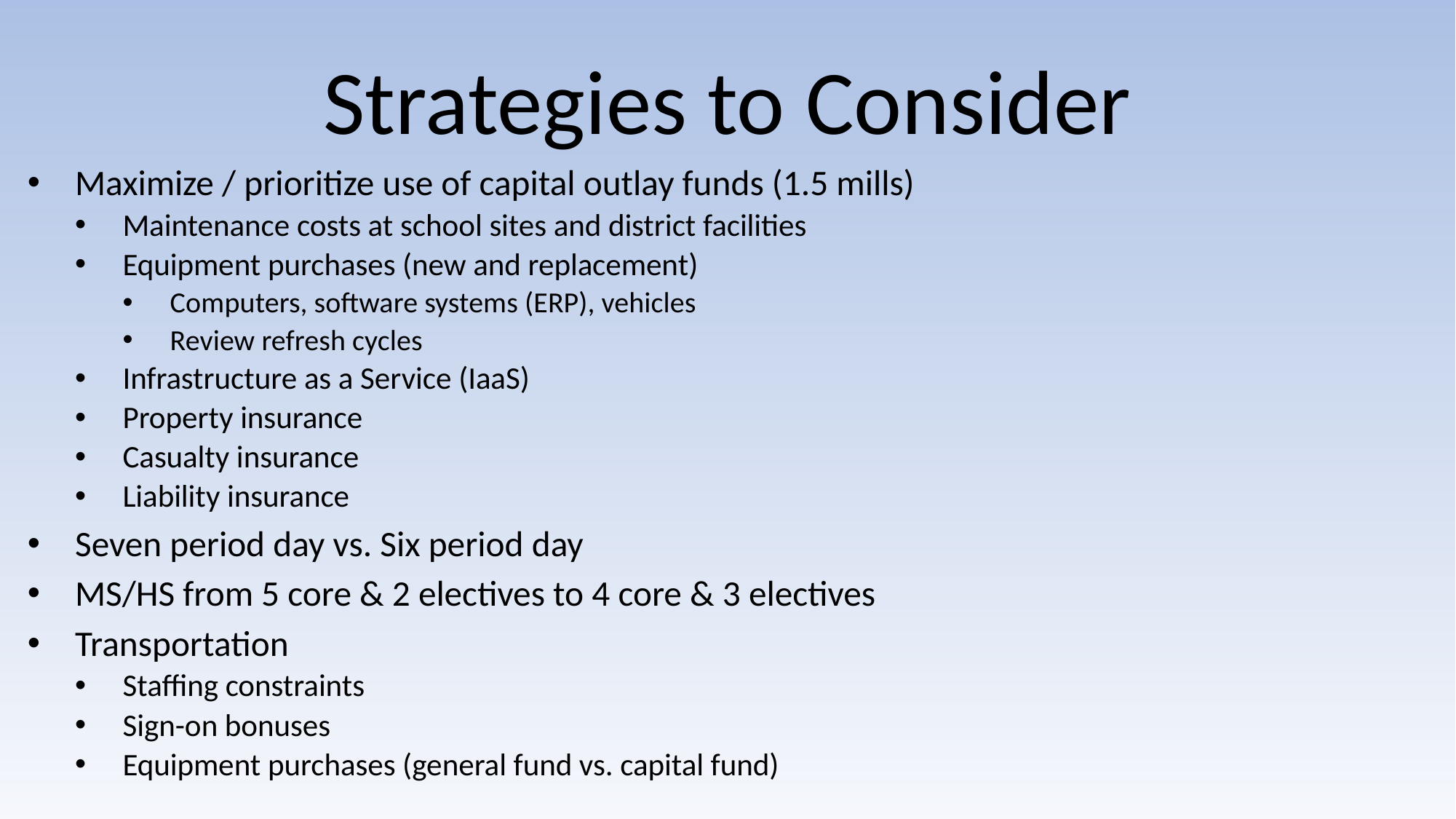

# Strategies to Consider
Maximize / prioritize use of capital outlay funds (1.5 mills)
Maintenance costs at school sites and district facilities
Equipment purchases (new and replacement)
Computers, software systems (ERP), vehicles
Review refresh cycles
Infrastructure as a Service (IaaS)
Property insurance
Casualty insurance
Liability insurance
Seven period day vs. Six period day
MS/HS from 5 core & 2 electives to 4 core & 3 electives
Transportation
Staffing constraints
Sign-on bonuses
Equipment purchases (general fund vs. capital fund)